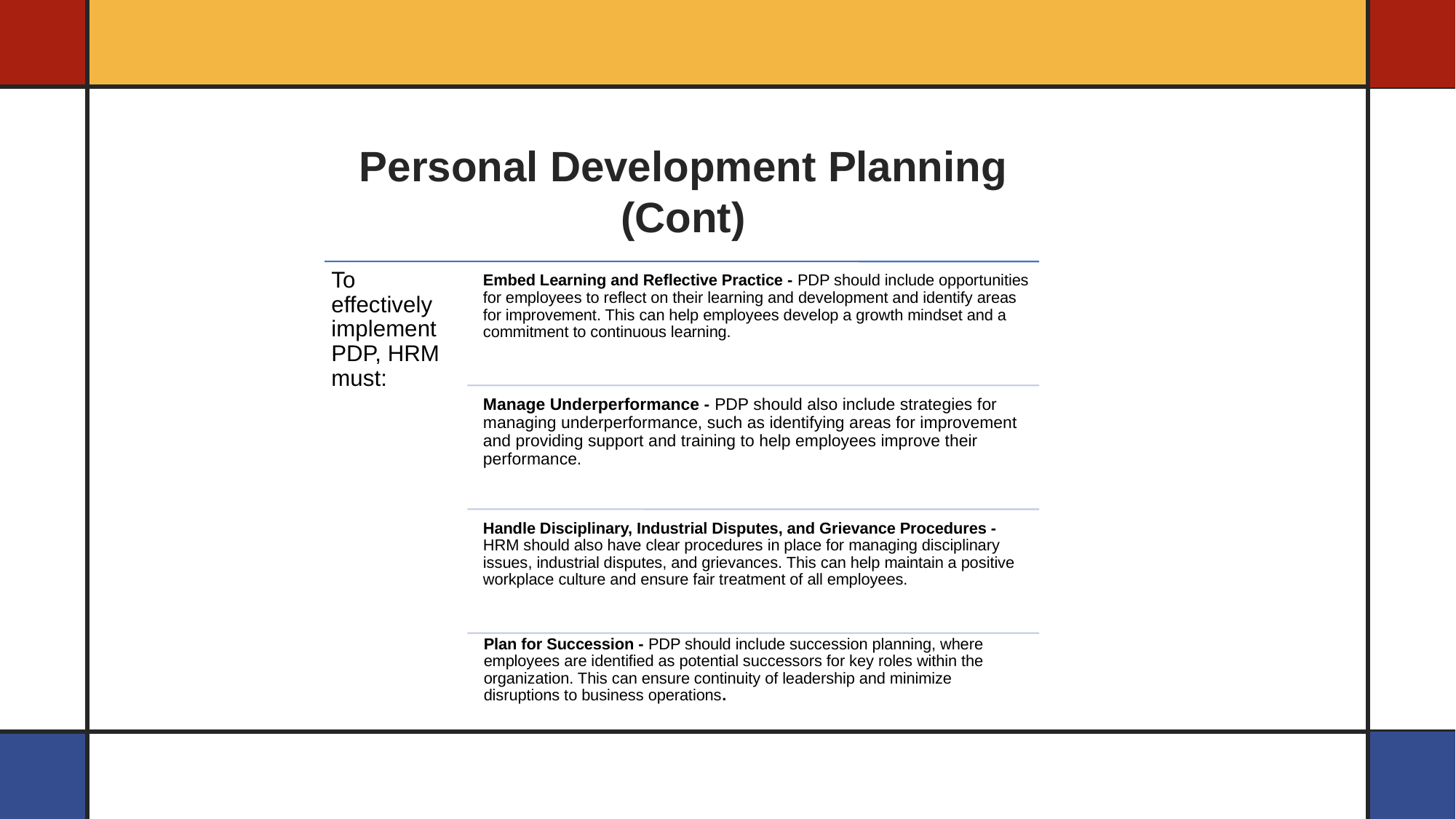

Personal Development Planning
(Cont)
To effectively implement PDP, HRM must:

Embed Learning and Reflective Practice - PDP should include opportunities for employees to reflect on their learning and development and identify areas for improvement. This can help employees develop a growth mindset and a commitment to continuous learning.
Manage Underperformance - PDP should also include strategies for managing underperformance, such as identifying areas for improvement and providing support and training to help employees improve their performance.
Handle Disciplinary, Industrial Disputes, and Grievance Procedures - HRM should also have clear procedures in place for managing disciplinary issues, industrial disputes, and grievances. This can help maintain a positive workplace culture and ensure fair treatment of all employees.

Plan for Succession - PDP should include succession planning, where employees are identified as potential successors for key roles within the organization. This can ensure continuity of leadership and minimize disruptions to business operations.